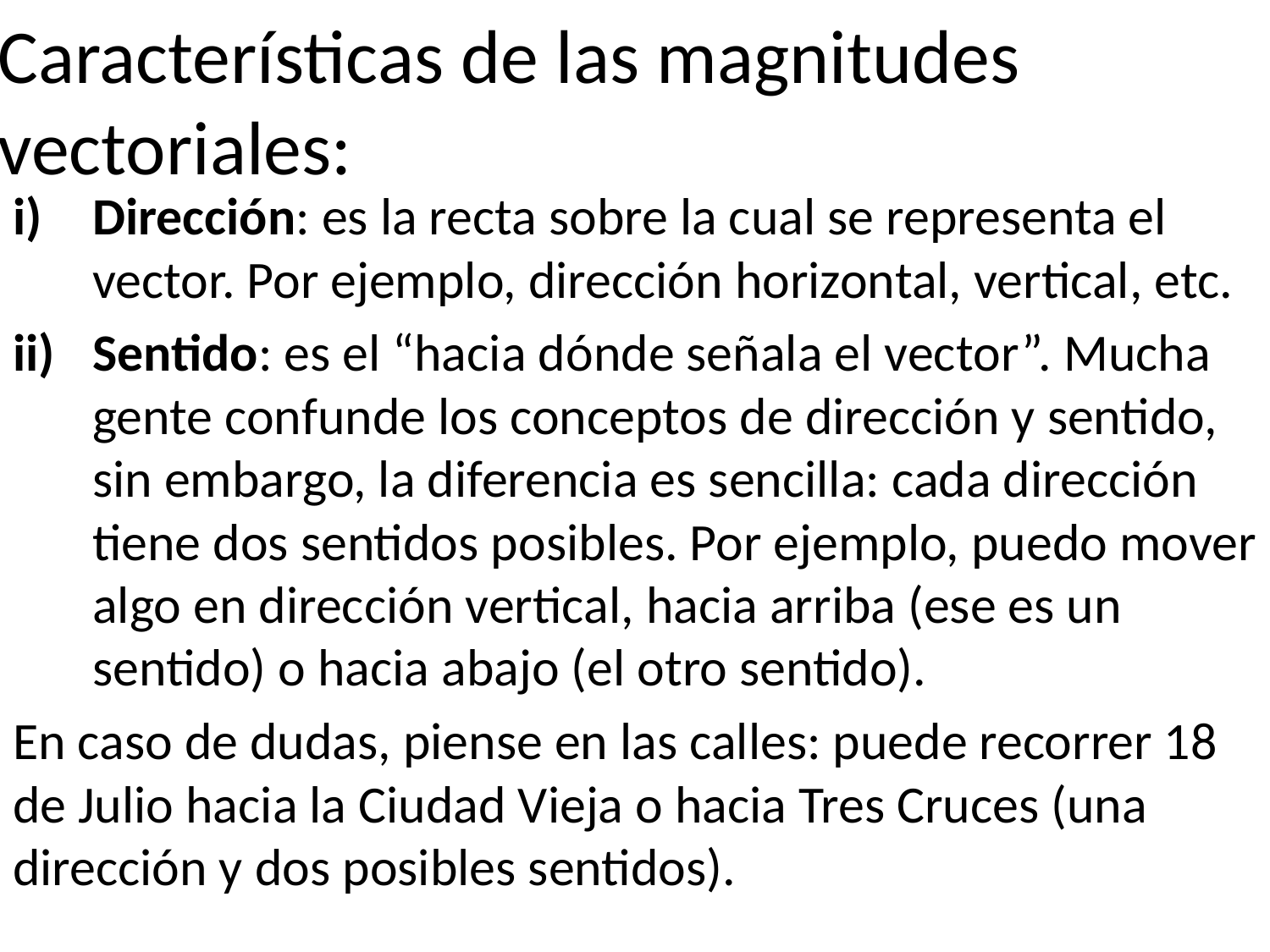

# Características de las magnitudes vectoriales:
Dirección: es la recta sobre la cual se representa el vector. Por ejemplo, dirección horizontal, vertical, etc.
Sentido: es el “hacia dónde señala el vector”. Mucha gente confunde los conceptos de dirección y sentido, sin embargo, la diferencia es sencilla: cada dirección tiene dos sentidos posibles. Por ejemplo, puedo mover algo en dirección vertical, hacia arriba (ese es un sentido) o hacia abajo (el otro sentido).
En caso de dudas, piense en las calles: puede recorrer 18 de Julio hacia la Ciudad Vieja o hacia Tres Cruces (una dirección y dos posibles sentidos).